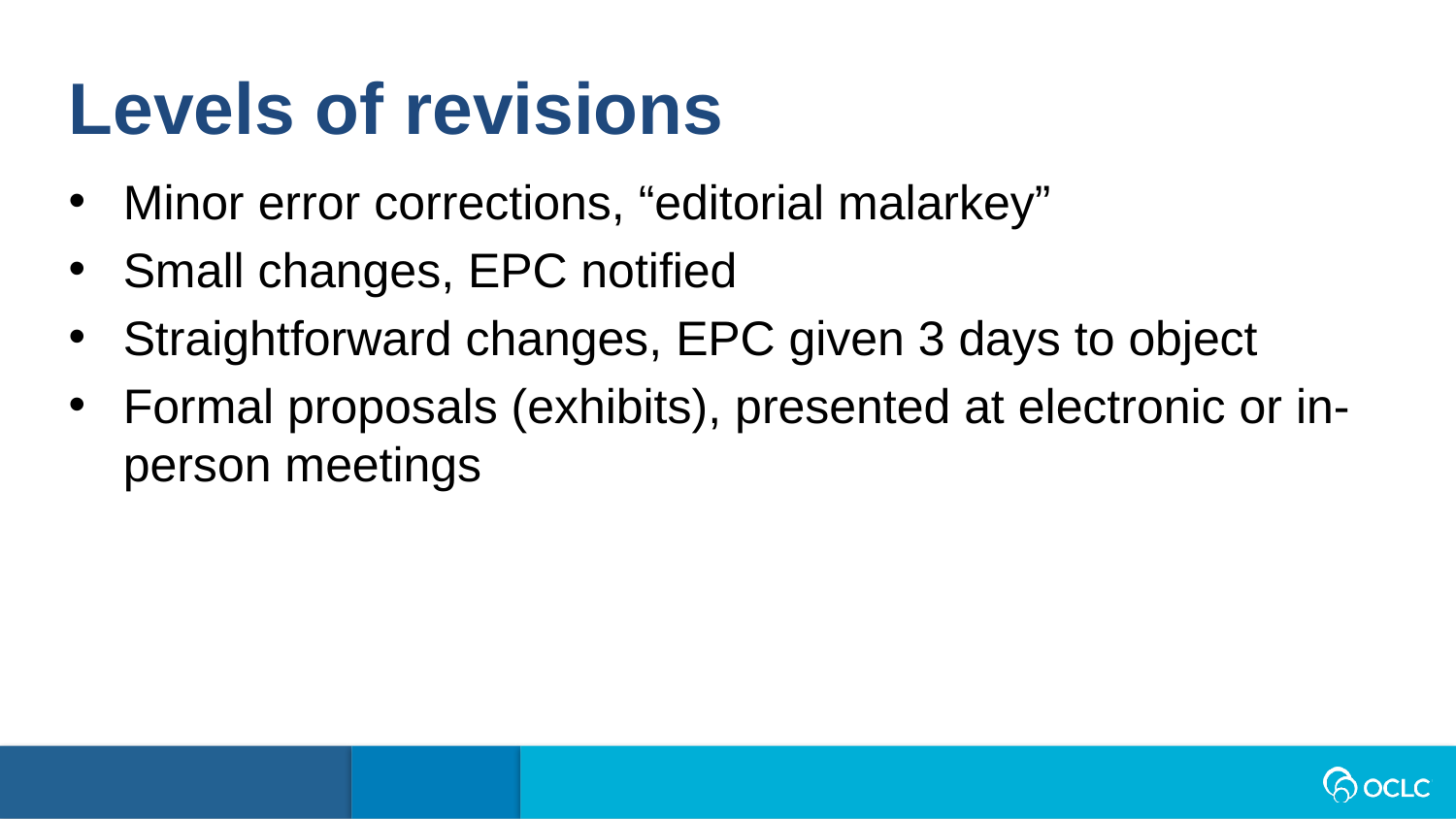

Levels of revisions
Minor error corrections, “editorial malarkey”
Small changes, EPC notified
Straightforward changes, EPC given 3 days to object
Formal proposals (exhibits), presented at electronic or in-person meetings